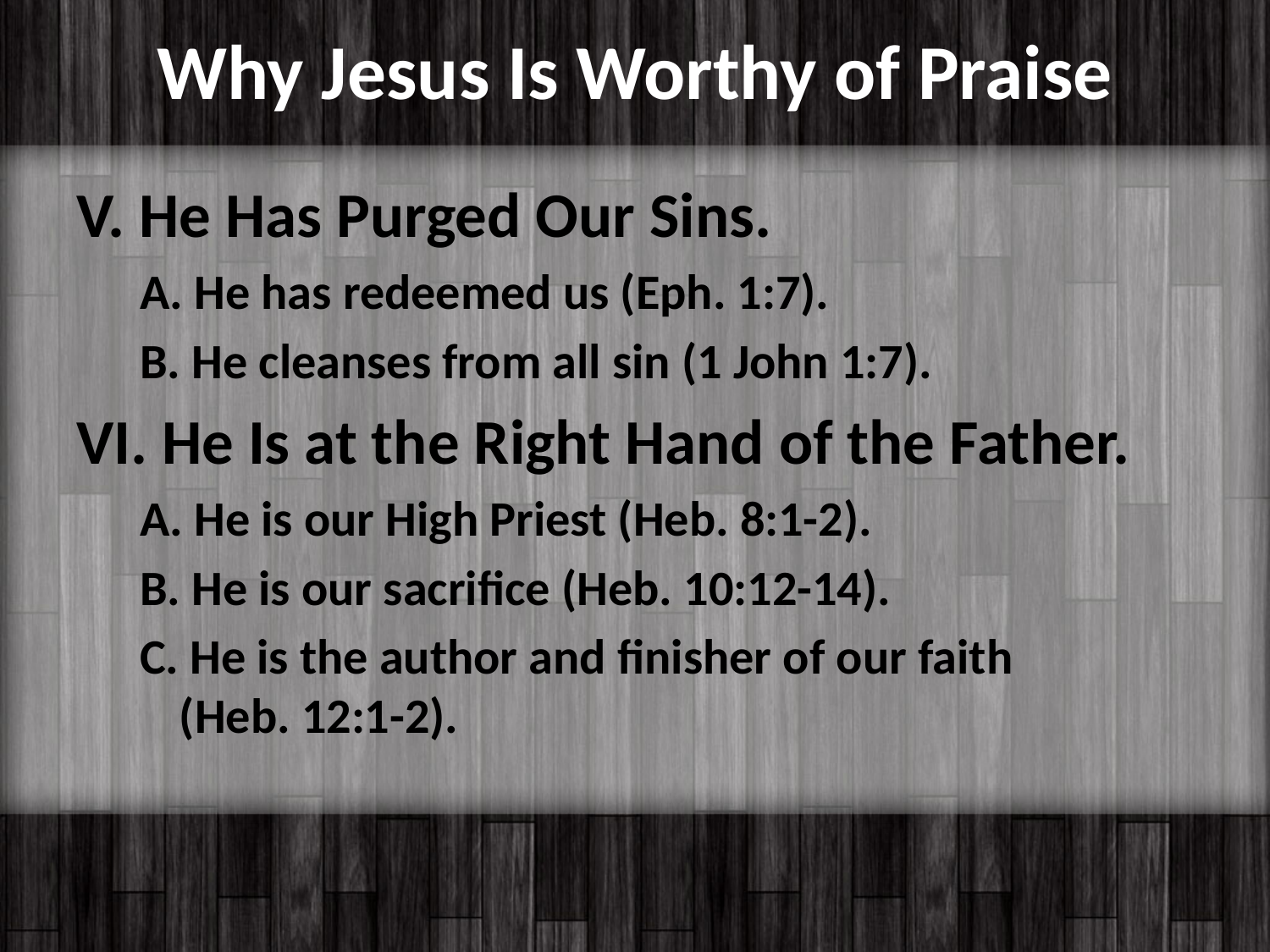

# Why Jesus Is Worthy of Praise
V. He Has Purged Our Sins.
A. He has redeemed us (Eph. 1:7).
B. He cleanses from all sin (1 John 1:7).
VI. He Is at the Right Hand of the Father.
A. He is our High Priest (Heb. 8:1-2).
B. He is our sacrifice (Heb. 10:12-14).
C. He is the author and finisher of our faith       (Heb. 12:1-2).